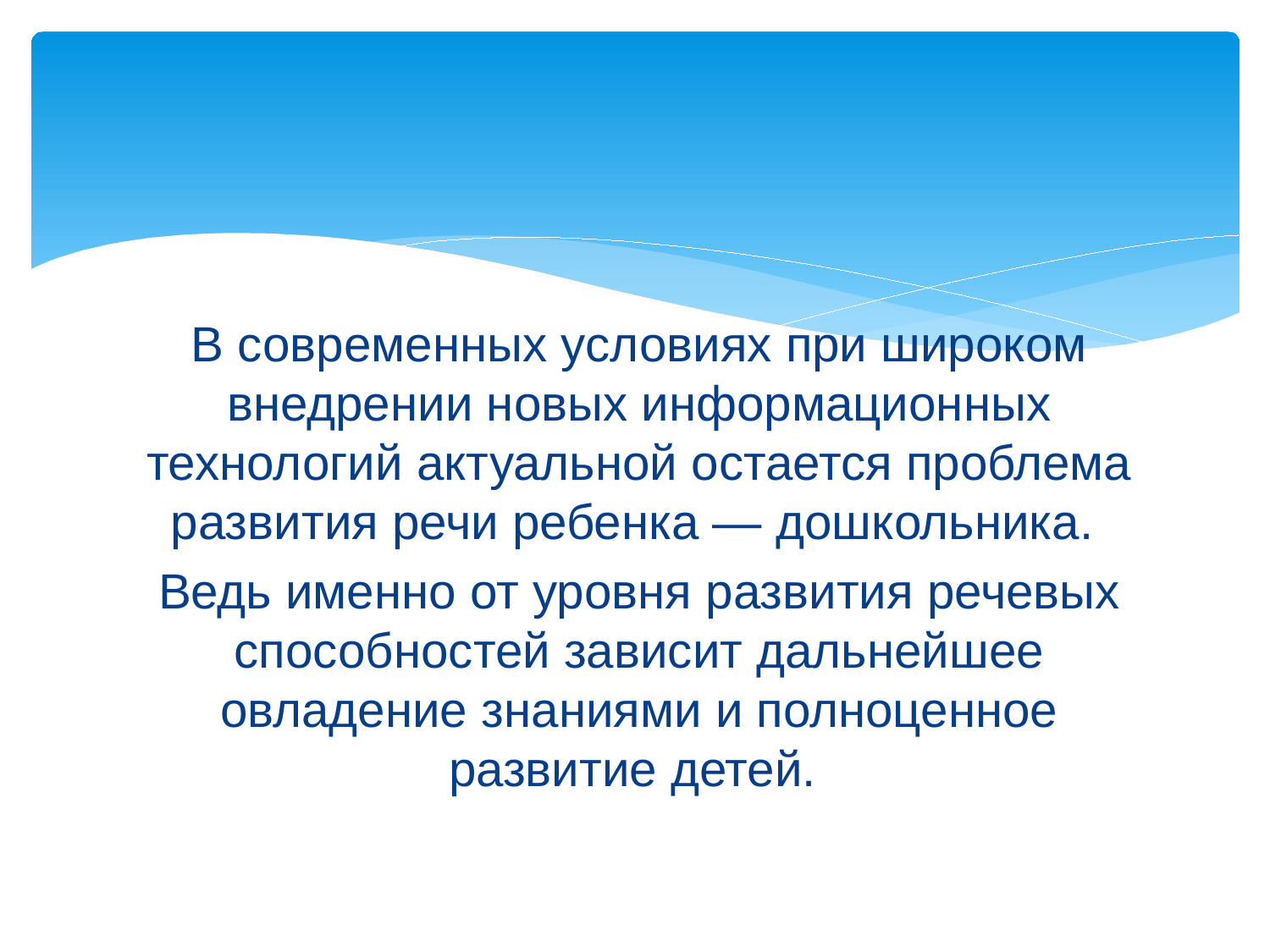

В современных условиях при широком внедрении новых информационных технологий актуальной остается проблема развития речи ребенка — дошкольника.
Ведь именно от уровня развития речевых способностей зависит дальнейшее овладение знаниями и полноценное развитие детей.